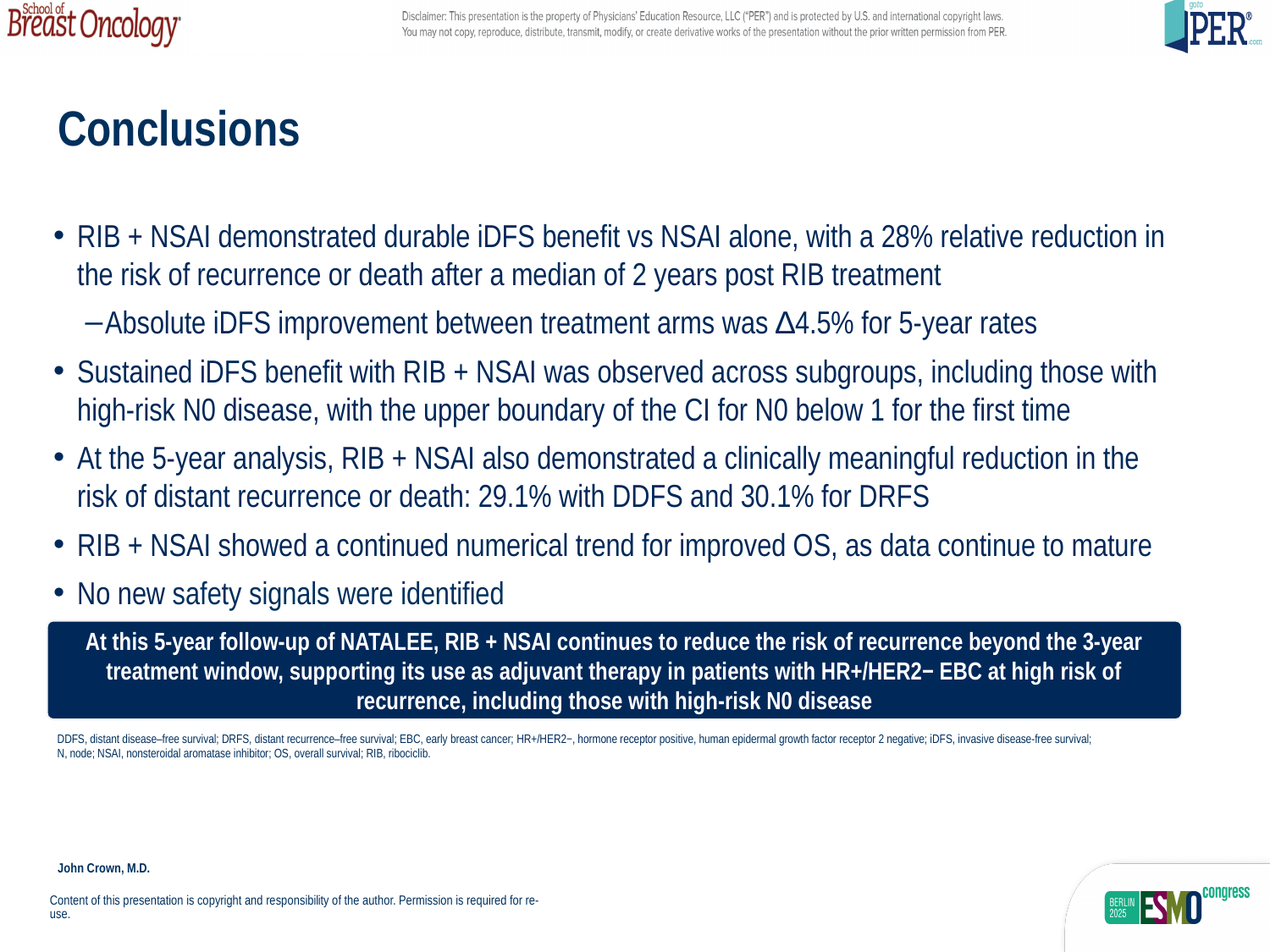

Conclusions
RIB + NSAI demonstrated durable iDFS benefit vs NSAI alone, with a 28% relative reduction in the risk of recurrence or death after a median of 2 years post RIB treatment
Absolute iDFS improvement between treatment arms was ∆4.5% for 5-year rates
Sustained iDFS benefit with RIB + NSAI was observed across subgroups, including those with high-risk N0 disease, with the upper boundary of the CI for N0 below 1 for the first time
At the 5-year analysis, RIB + NSAI also demonstrated a clinically meaningful reduction in the risk of distant recurrence or death: 29.1% with DDFS and 30.1% for DRFS
RIB + NSAI showed a continued numerical trend for improved OS, as data continue to mature
No new safety signals were identified
At this 5-year follow-up of NATALEE, RIB + NSAI continues to reduce the risk of recurrence beyond the 3-year treatment window, supporting its use as adjuvant therapy in patients with HR+/HER2− EBC at high risk of recurrence​, including those with high-risk N0 disease
DDFS, distant disease–free survival; DRFS, distant recurrence–free survival; EBC, early breast cancer; HR+/HER2−, hormone receptor positive, human epidermal growth factor receptor 2 negative; iDFS, invasive disease-free survival; N, node; NSAI, nonsteroidal aromatase inhibitor; OS, overall survival; RIB, ribociclib.
John Crown, M.D.